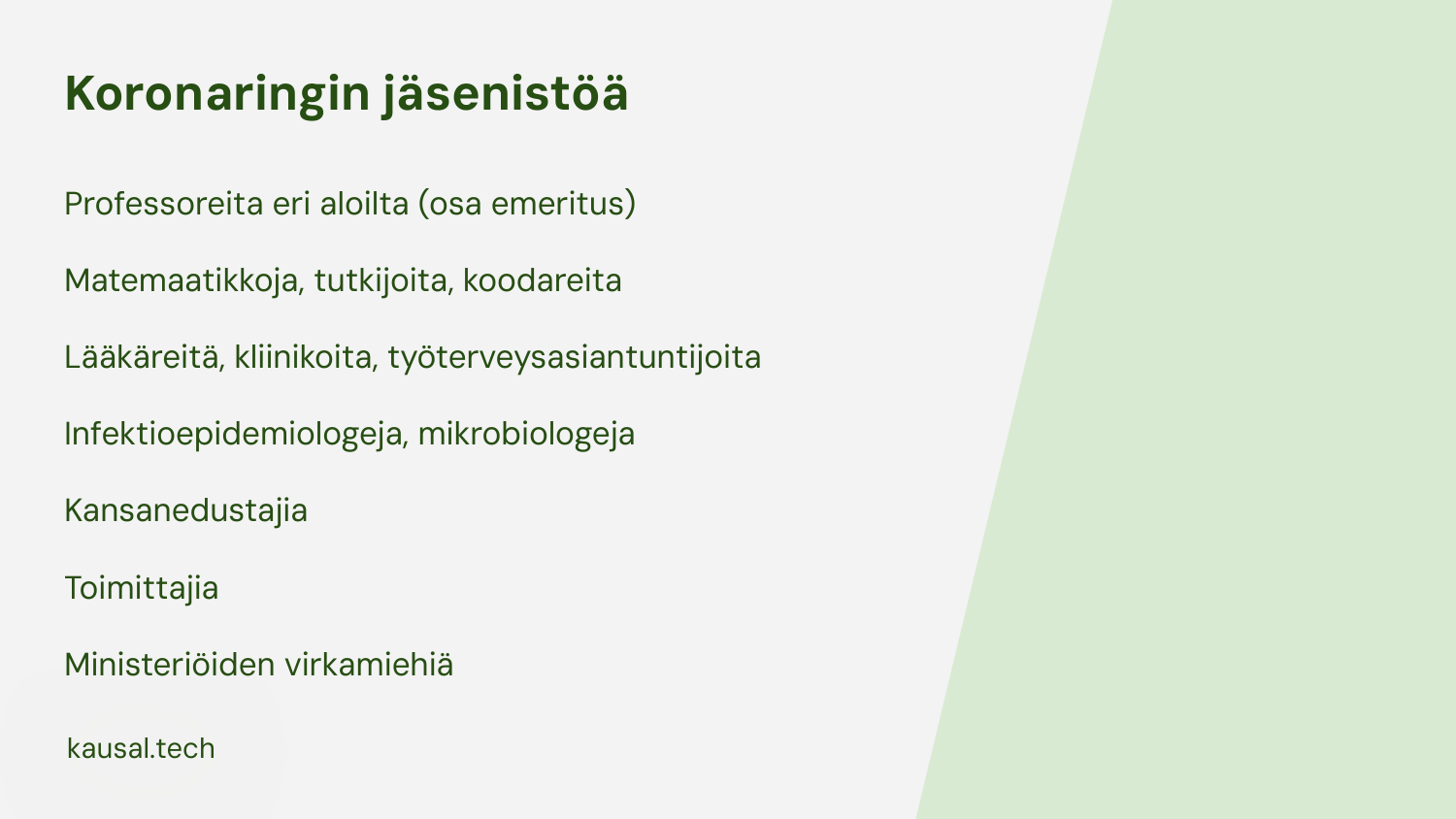

# Koronaringin jäsenistöä
Professoreita eri aloilta (osa emeritus)
Matemaatikkoja, tutkijoita, koodareita
Lääkäreitä, kliinikoita, työterveysasiantuntijoita
Infektioepidemiologeja, mikrobiologeja
Kansanedustajia
Toimittajia
Ministeriöiden virkamiehiä